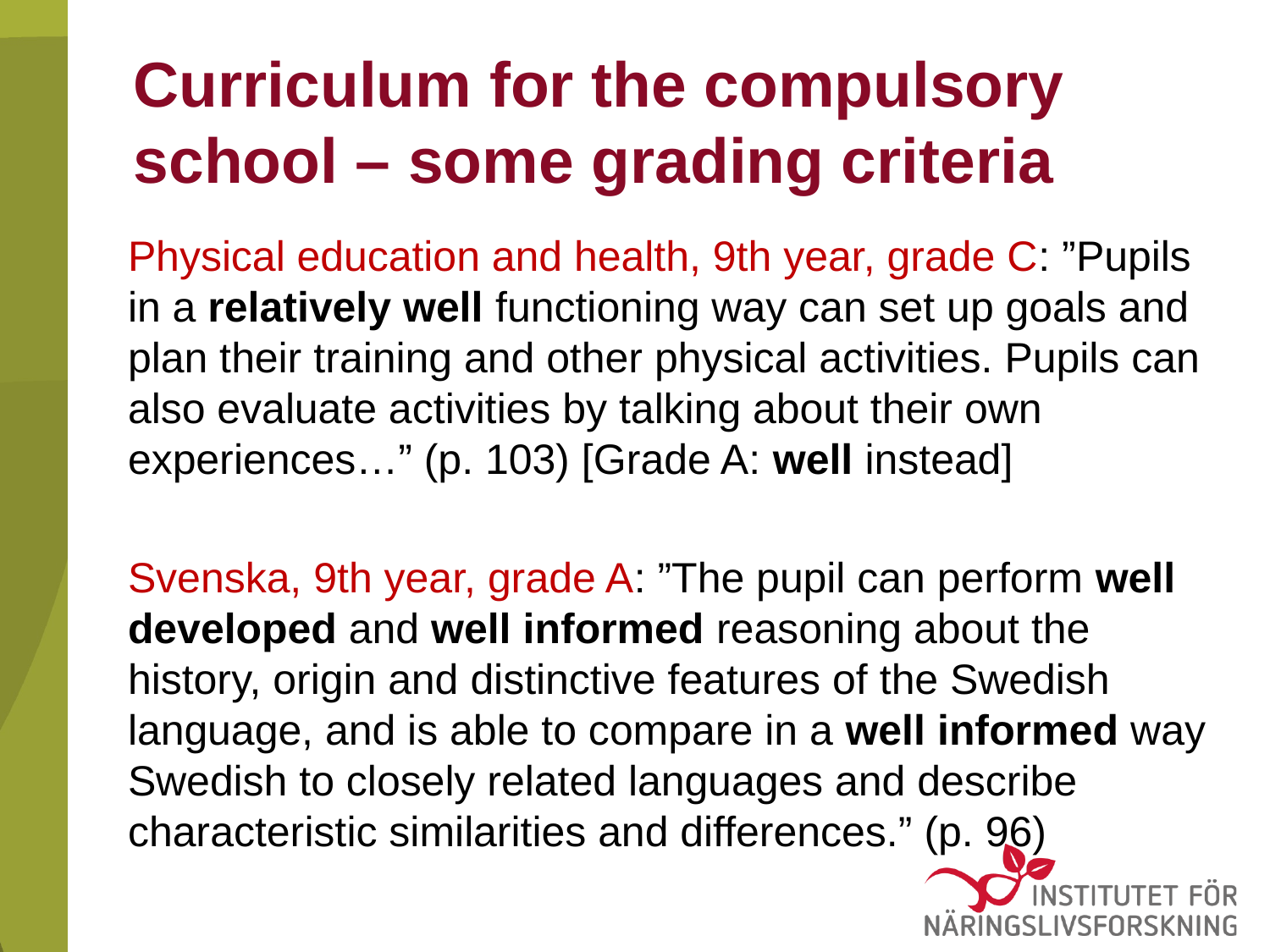

# Curriculum for the compulsory school – some grading criteria
Physical education and health, 9th year, grade C: ”Pupils in a relatively well functioning way can set up goals and plan their training and other physical activities. Pupils can also evaluate activities by talking about their own experiences…” (p. 103) [Grade A: well instead]

Svenska, 9th year, grade A: ”The pupil can perform well developed and well informed reasoning about the history, origin and distinctive features of the Swedish language, and is able to compare in a well informed way Swedish to closely related languages and describe characteristic similarities and differences.” (p. 96)